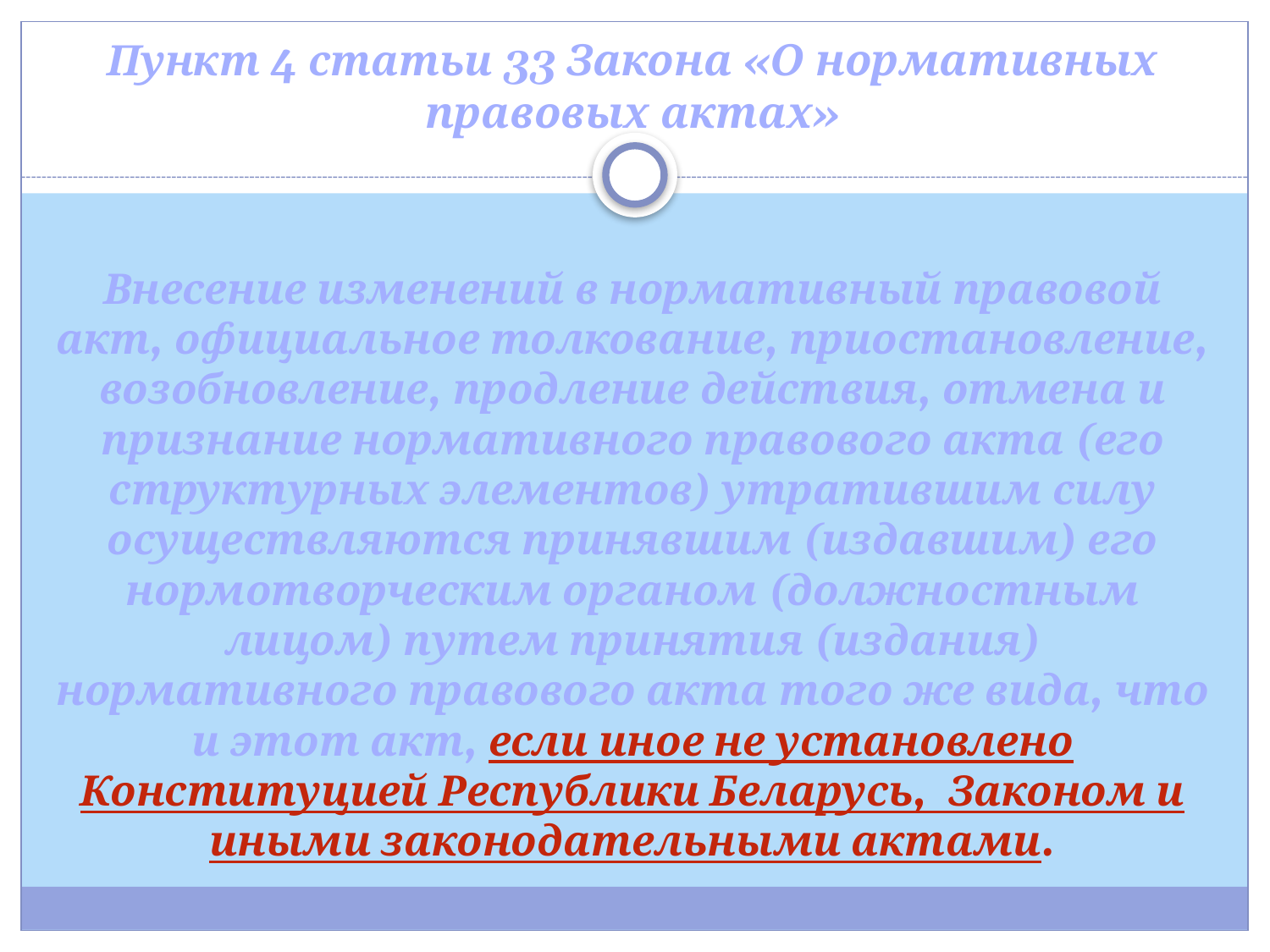

Пункт 4 статьи 33 Закона «О нормативных правовых актах»

Внесение изменений в нормативный правовой акт, официальное толкование, приостановление, возобновление, продление действия, отмена и признание нормативного правового акта (его структурных элементов) утратившим силу осуществляются принявшим (издавшим) его нормотворческим органом (должностным лицом) путем принятия (издания) нормативного правового акта того же вида, что и этот акт, если иное не установлено Конституцией Республики Беларусь,  Законом и иными законодательными актами.